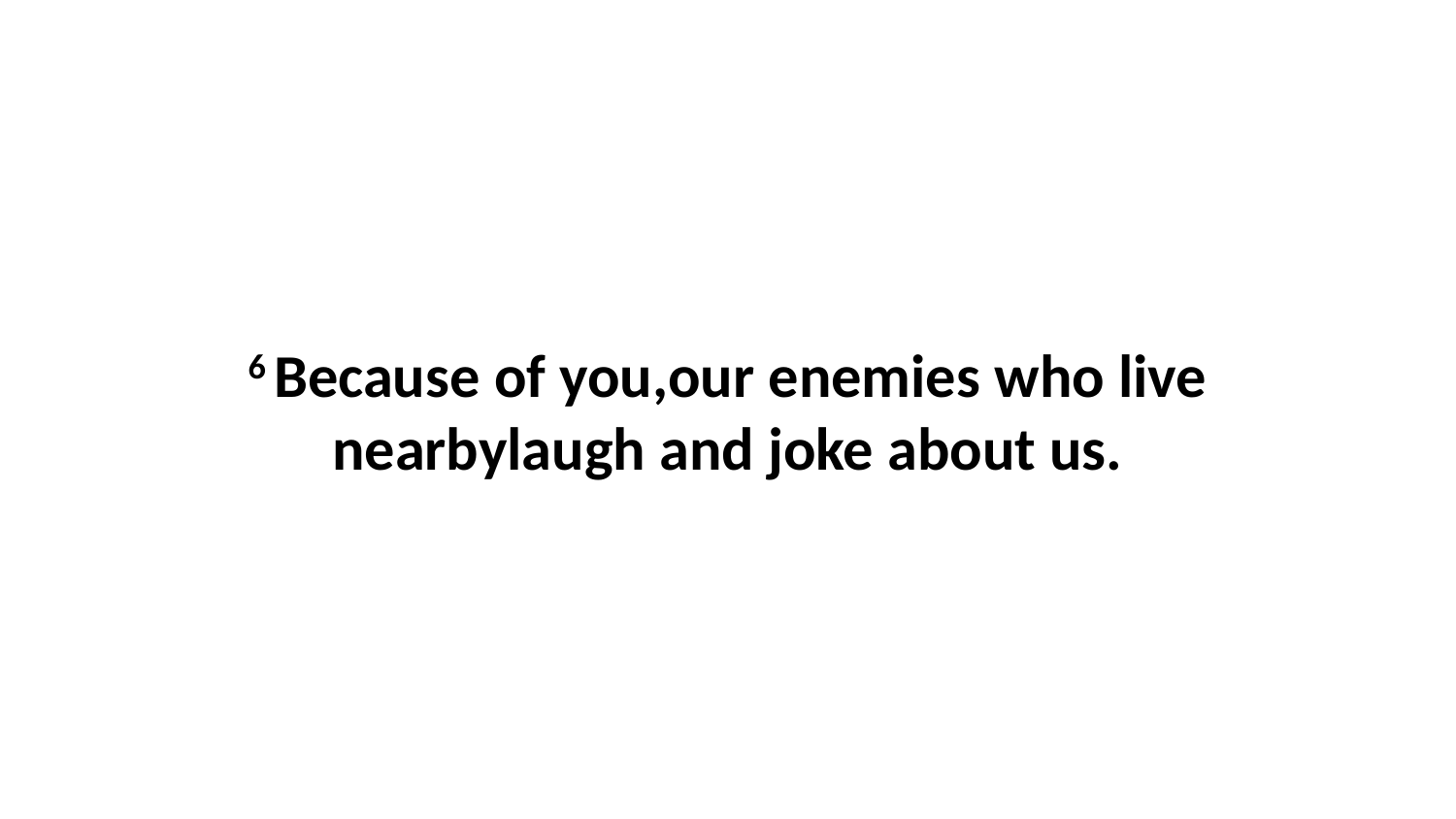

6 Because of you,our enemies who live nearbylaugh and joke about us.